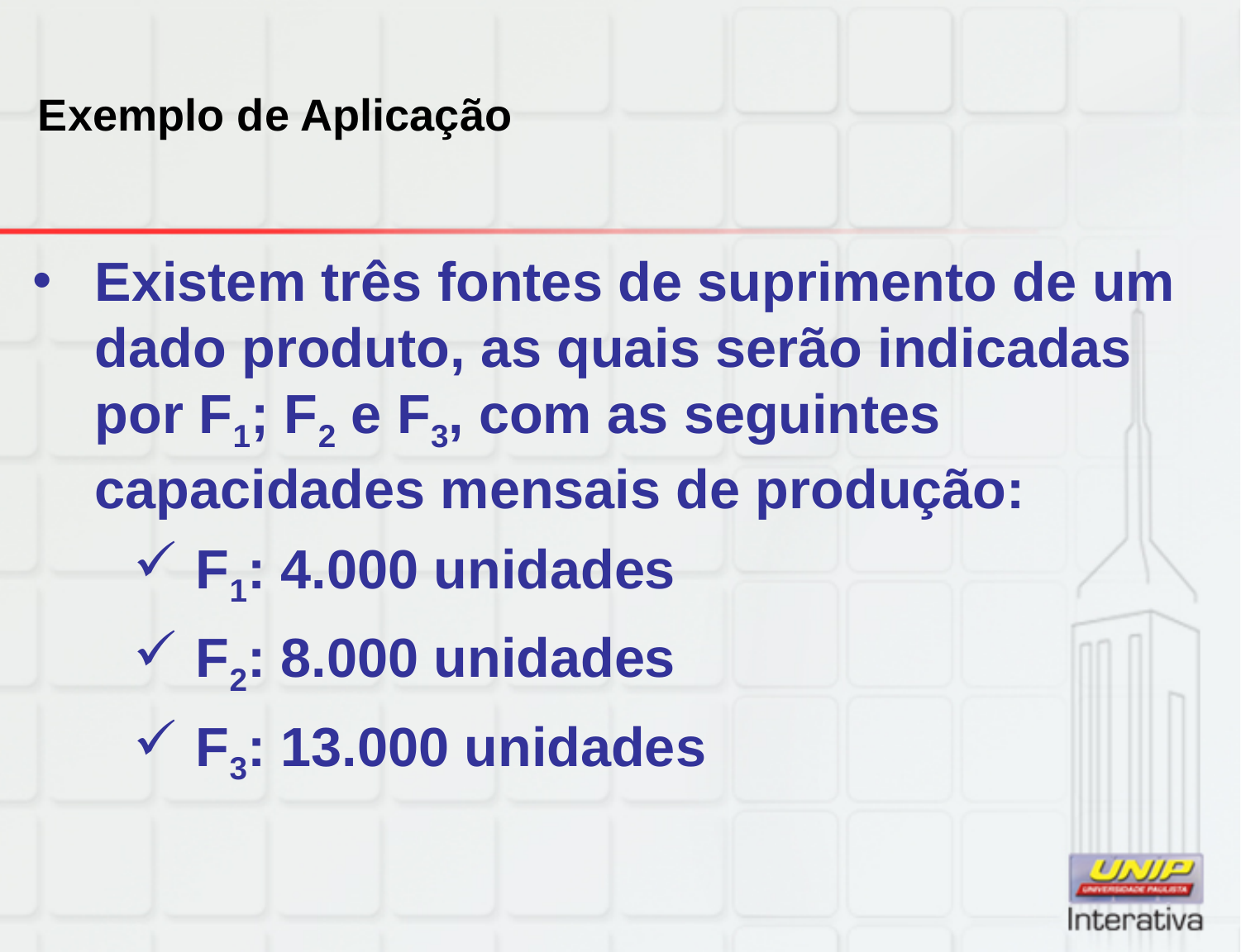

# Exemplo de Aplicação
Existem três fontes de suprimento de um dado produto, as quais serão indicadas por F1; F2 e F3, com as seguintes capacidades mensais de produção:
F1: 4.000 unidades
F2: 8.000 unidades
F3: 13.000 unidades